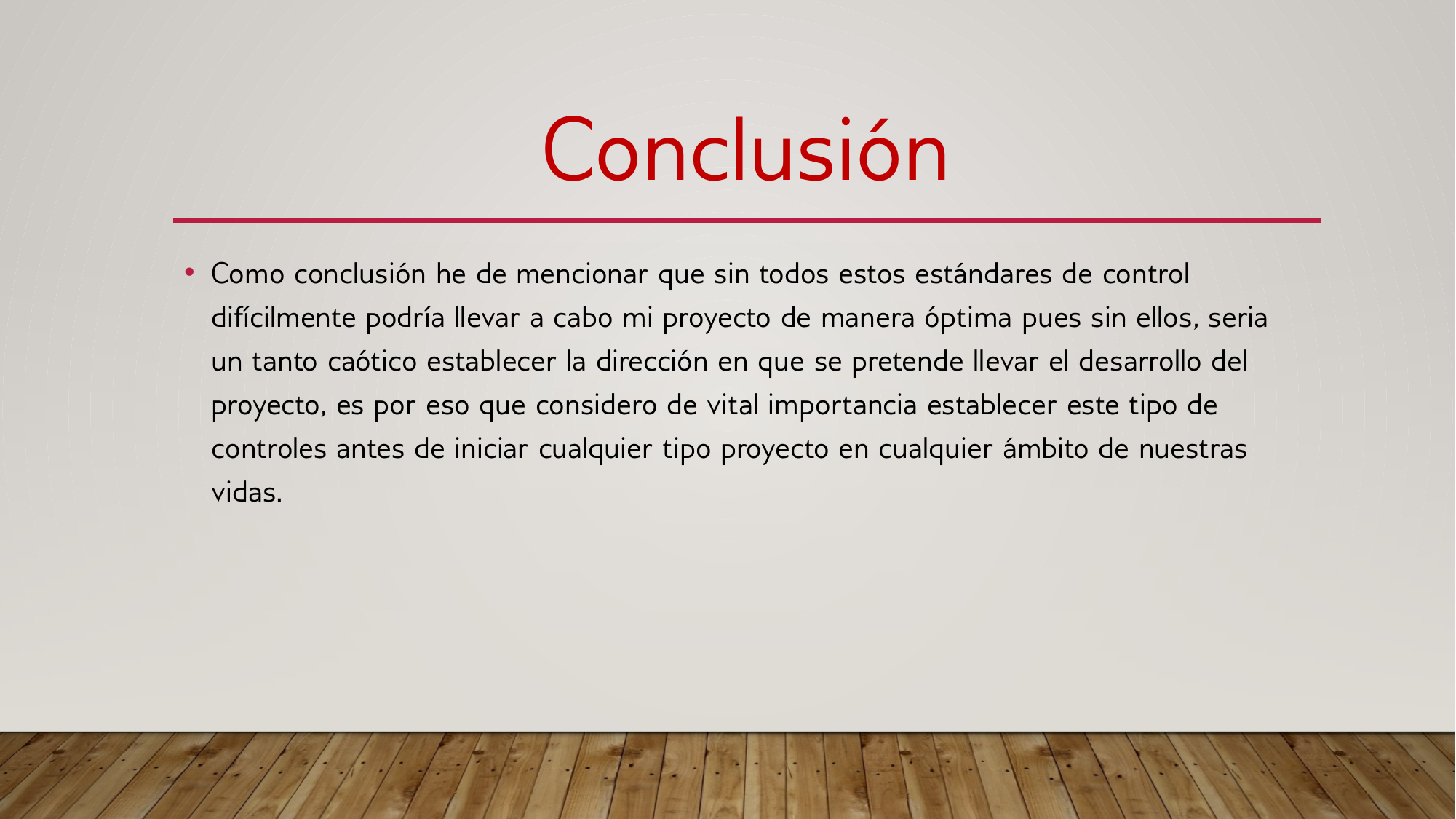

# Conclusión
Como conclusión he de mencionar que sin todos estos estándares de control difícilmente podría llevar a cabo mi proyecto de manera óptima pues sin ellos, seria un tanto caótico establecer la dirección en que se pretende llevar el desarrollo del proyecto, es por eso que considero de vital importancia establecer este tipo de controles antes de iniciar cualquier tipo proyecto en cualquier ámbito de nuestras vidas.